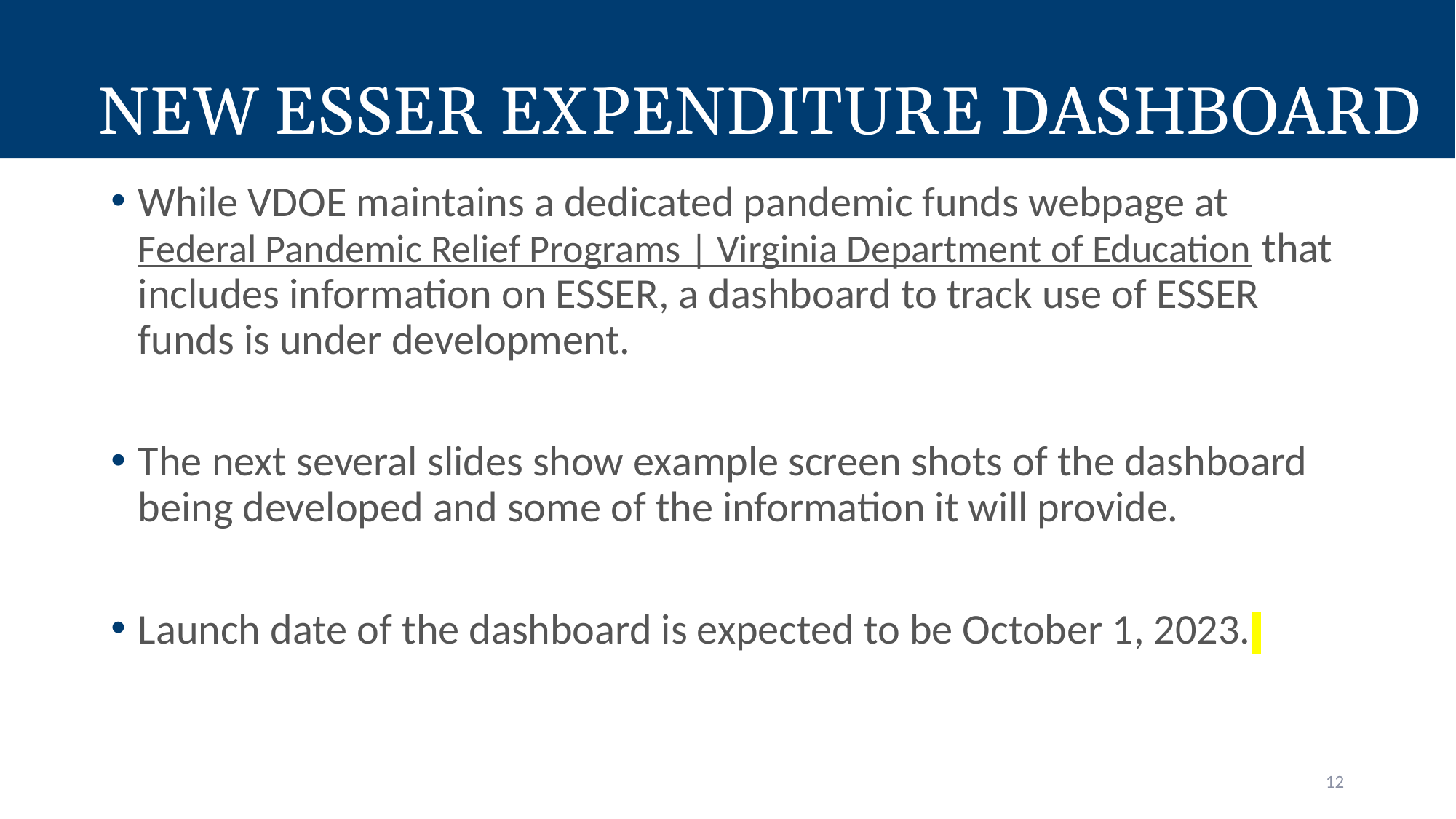

New ESSER Expenditure Dashboard
While VDOE maintains a dedicated pandemic funds webpage at Federal Pandemic Relief Programs | Virginia Department of Education that includes information on ESSER, a dashboard to track use of ESSER funds is under development.

The next several slides show example screen shots of the dashboard being developed and some of the information it will provide.

Launch date of the dashboard is expected to be October 1, 2023.
12